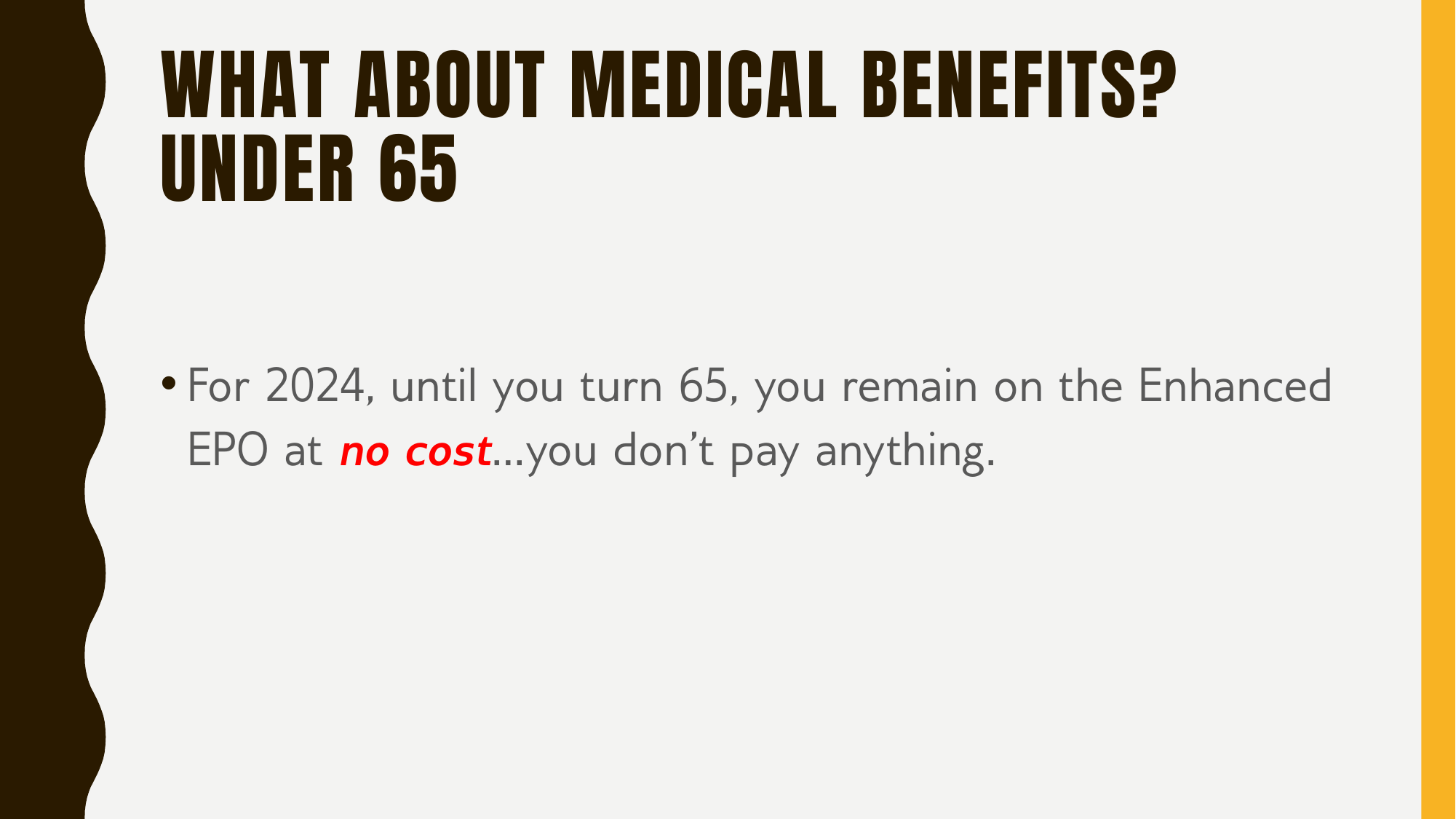

# What about medical Benefits? Under 65

For 2024, until you turn 65, you remain on the Enhanced EPO at no cost…you don’t pay anything.